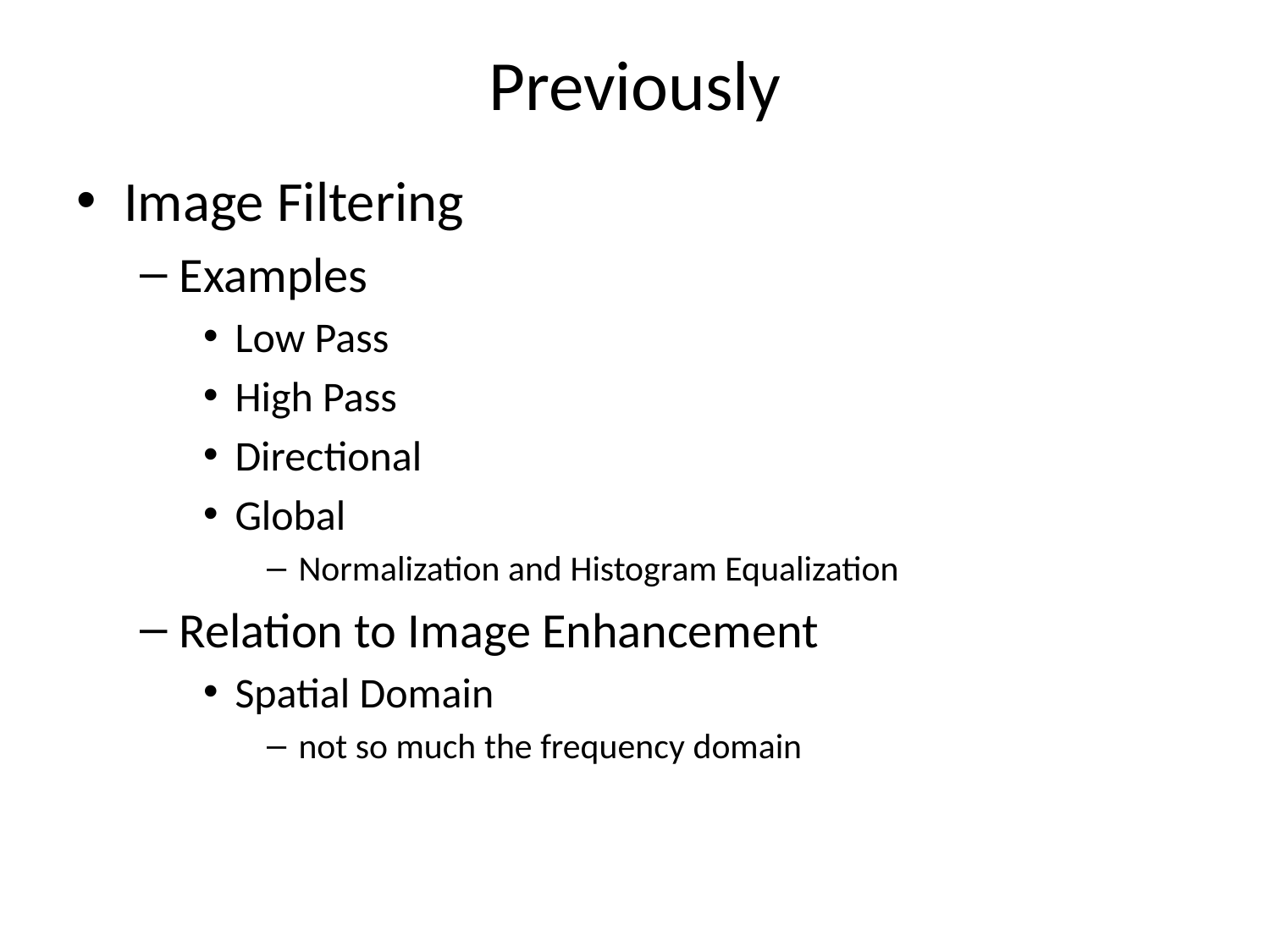

# Previously
Image Filtering
Examples
Low Pass
High Pass
Directional
Global
Normalization and Histogram Equalization
Relation to Image Enhancement
Spatial Domain
not so much the frequency domain